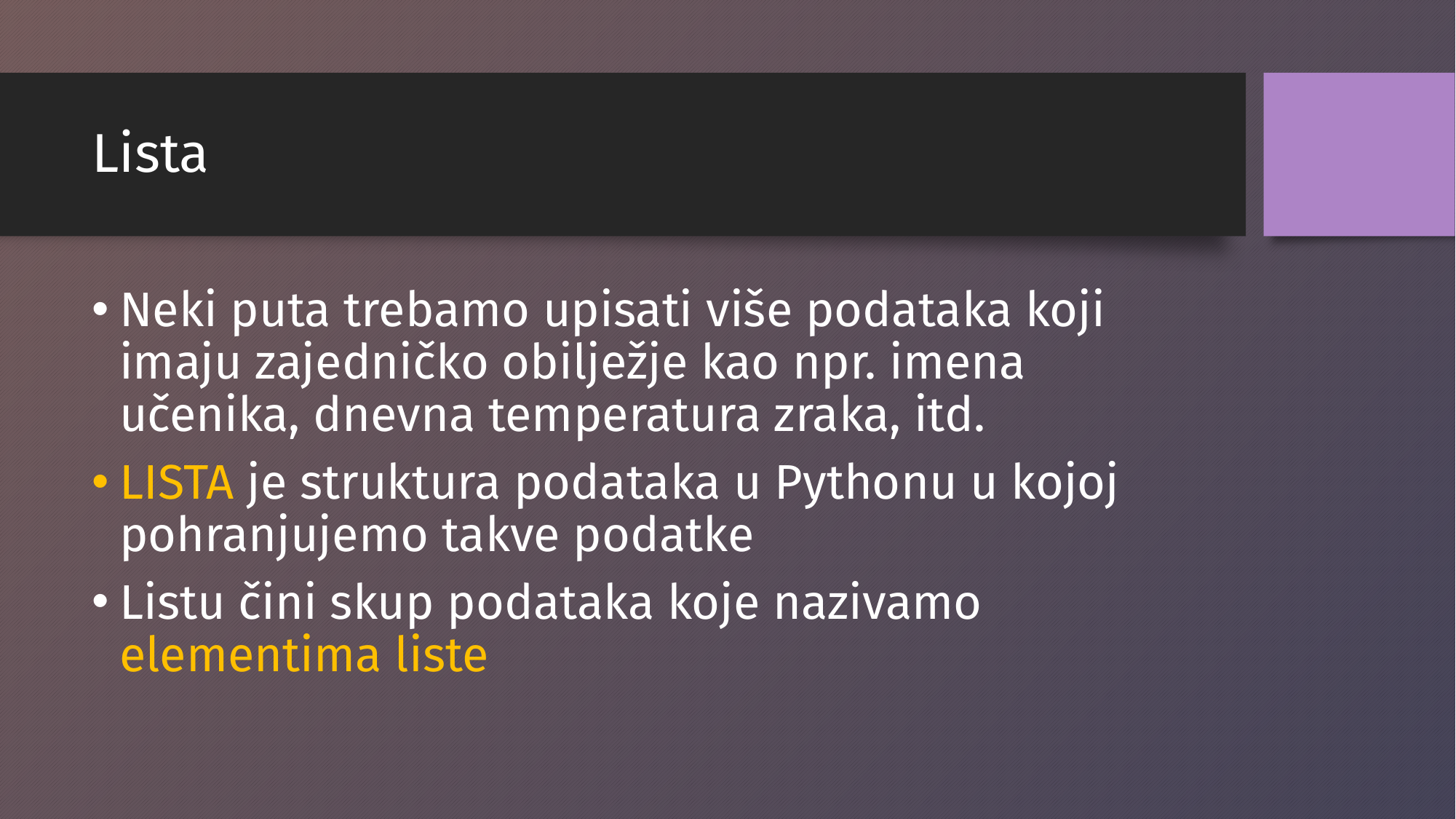

# Lista
Neki puta trebamo upisati više podataka koji imaju zajedničko obilježje kao npr. imena učenika, dnevna temperatura zraka, itd.
LISTA je struktura podataka u Pythonu u kojoj pohranjujemo takve podatke
Listu čini skup podataka koje nazivamo elementima liste